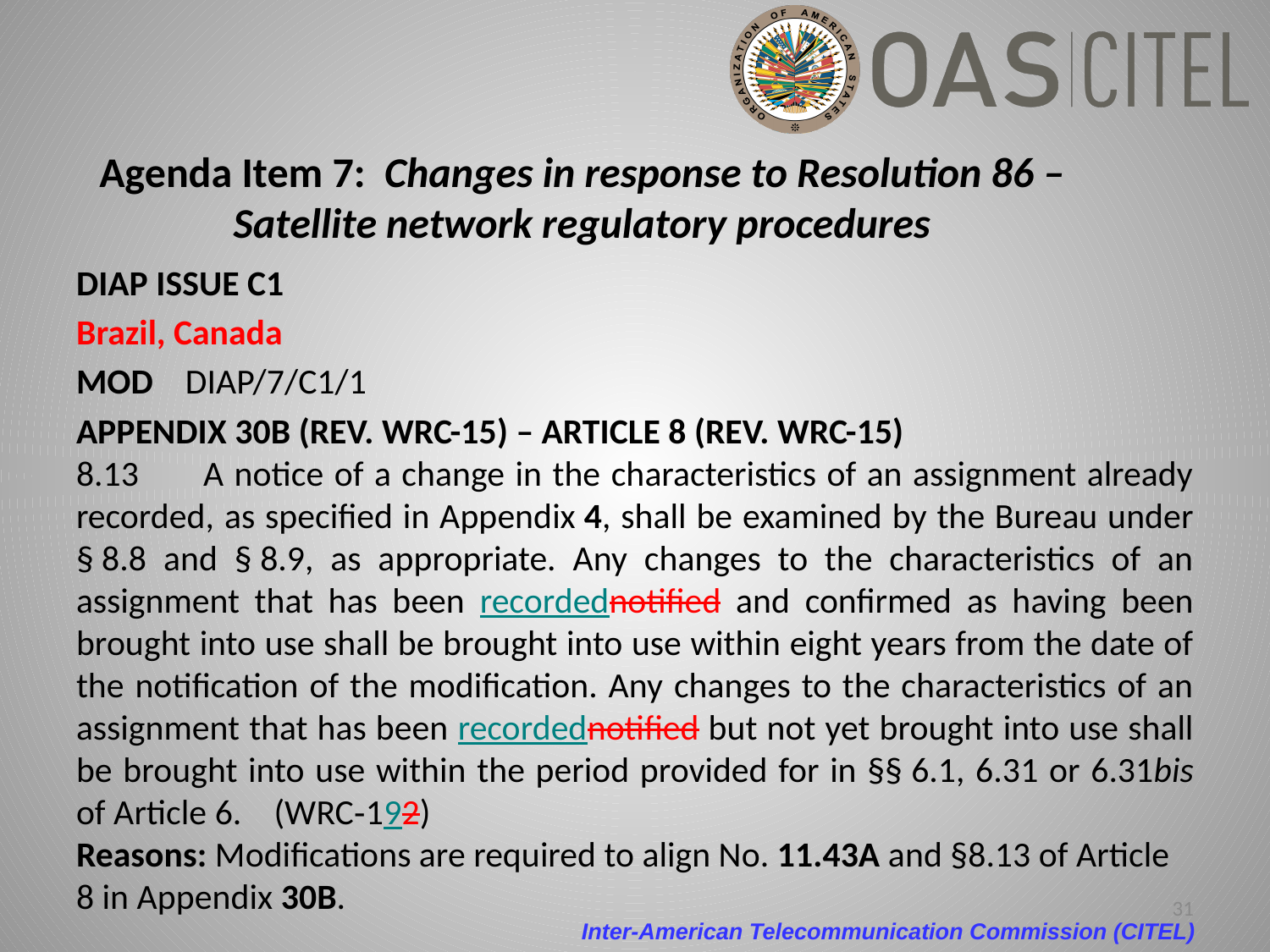

# Agenda Item 7:  Changes in response to Resolution 86 – Satellite network regulatory procedures
DIAP ISSUE C1
Brazil, Canada
MOD    DIAP/7/C1/1
APPENDIX 30B (REV. WRC-15) – ARTICLE 8 (REV. WRC-15)
8.13	A notice of a change in the characteristics of an assignment already recorded, as specified in Appendix 4, shall be examined by the Bureau under § 8.8 and § 8.9, as appropriate. Any changes to the characteristics of an assignment that has been recordednotified and confirmed as having been brought into use shall be brought into use within eight years from the date of the notification of the modification. Any changes to the characteristics of an assignment that has been recordednotified but not yet brought into use shall be brought into use within the period provided for in §§ 6.1, 6.31 or 6.31bis of Article 6.    (WRC‑192)
Reasons: Modifications are required to align No. 11.43A and §8.13 of Article 8 in Appendix 30B.

31